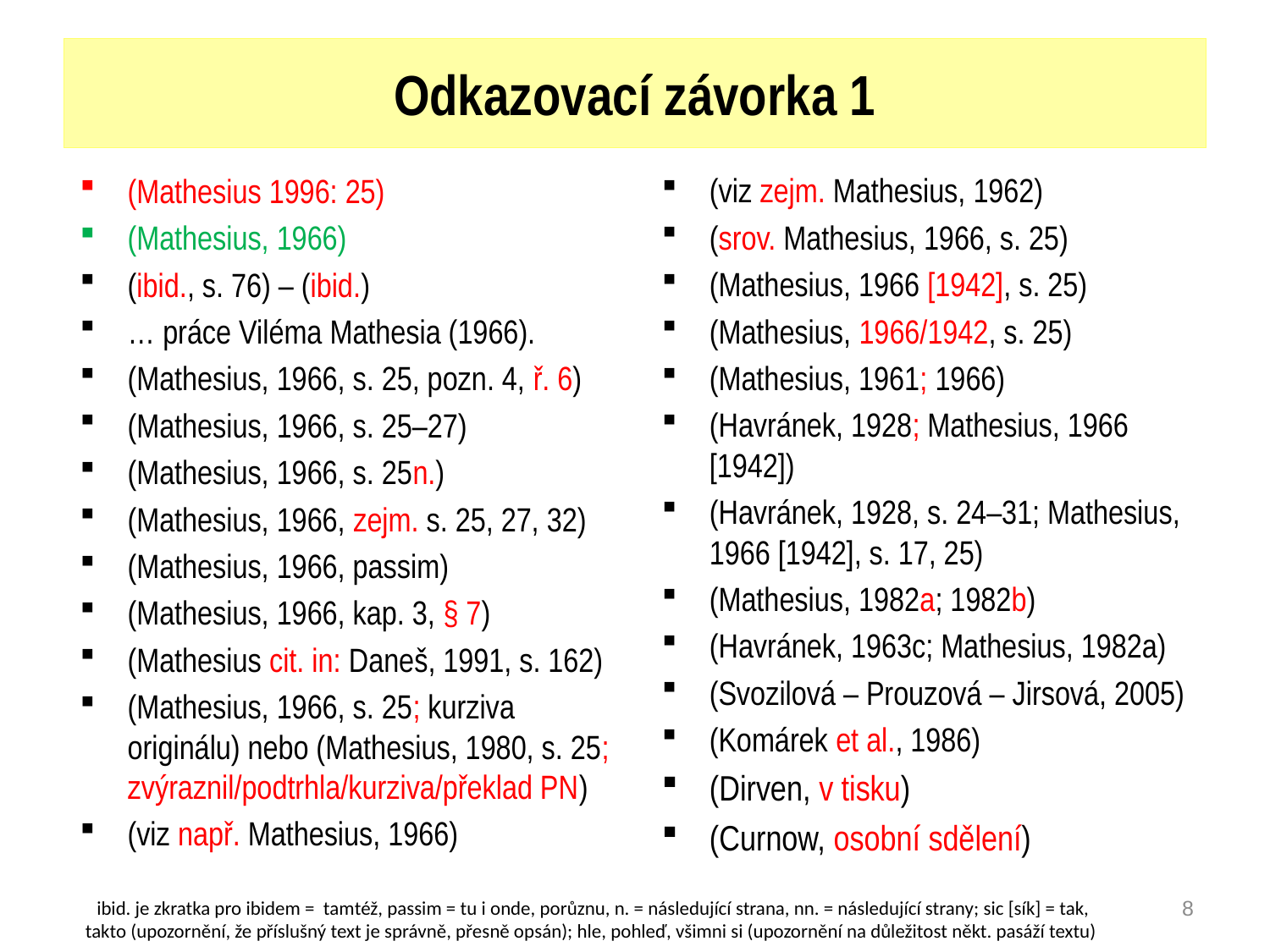

# Odkazovací závorka 1
(viz zejm. Mathesius, 1962)
(srov. Mathesius, 1966, s. 25)
(Mathesius, 1966 [1942], s. 25)
(Mathesius, 1966/1942, s. 25)
(Mathesius, 1961; 1966)
(Havránek, 1928; Mathesius, 1966 [1942])
(Havránek, 1928, s. 24–31; Mathesius, 1966 [1942], s. 17, 25)
(Mathesius, 1982a; 1982b)
(Havránek, 1963c; Mathesius, 1982a)
(Svozilová – Prouzová – Jirsová, 2005)
(Komárek et al., 1986)
(Dirven, v tisku)
(Curnow, osobní sdělení)
(Mathesius 1996: 25)
(Mathesius, 1966)
(ibid., s. 76) – (ibid.)
… práce Viléma Mathesia (1966).
(Mathesius, 1966, s. 25, pozn. 4, ř. 6)
(Mathesius, 1966, s. 25–27)
(Mathesius, 1966, s. 25n.)
(Mathesius, 1966, zejm. s. 25, 27, 32)
(Mathesius, 1966, passim)
(Mathesius, 1966, kap. 3, § 7)
(Mathesius cit. in: Daneš, 1991, s. 162)
(Mathesius, 1966, s. 25; kurziva originálu) nebo (Mathesius, 1980, s. 25; zvýraznil/podtrhla/kurziva/překlad PN)
(viz např. Mathesius, 1966)

8
ibid. je zkratka pro ibidem =  tamtéž, passim = tu i onde, porůznu, n. = následující strana, nn. = následující strany; sic [sík] = tak, takto (upozornění, že příslušný text je správně, přesně opsán); hle, pohleď, všimni si (upozornění na důležitost někt. pasáží textu)